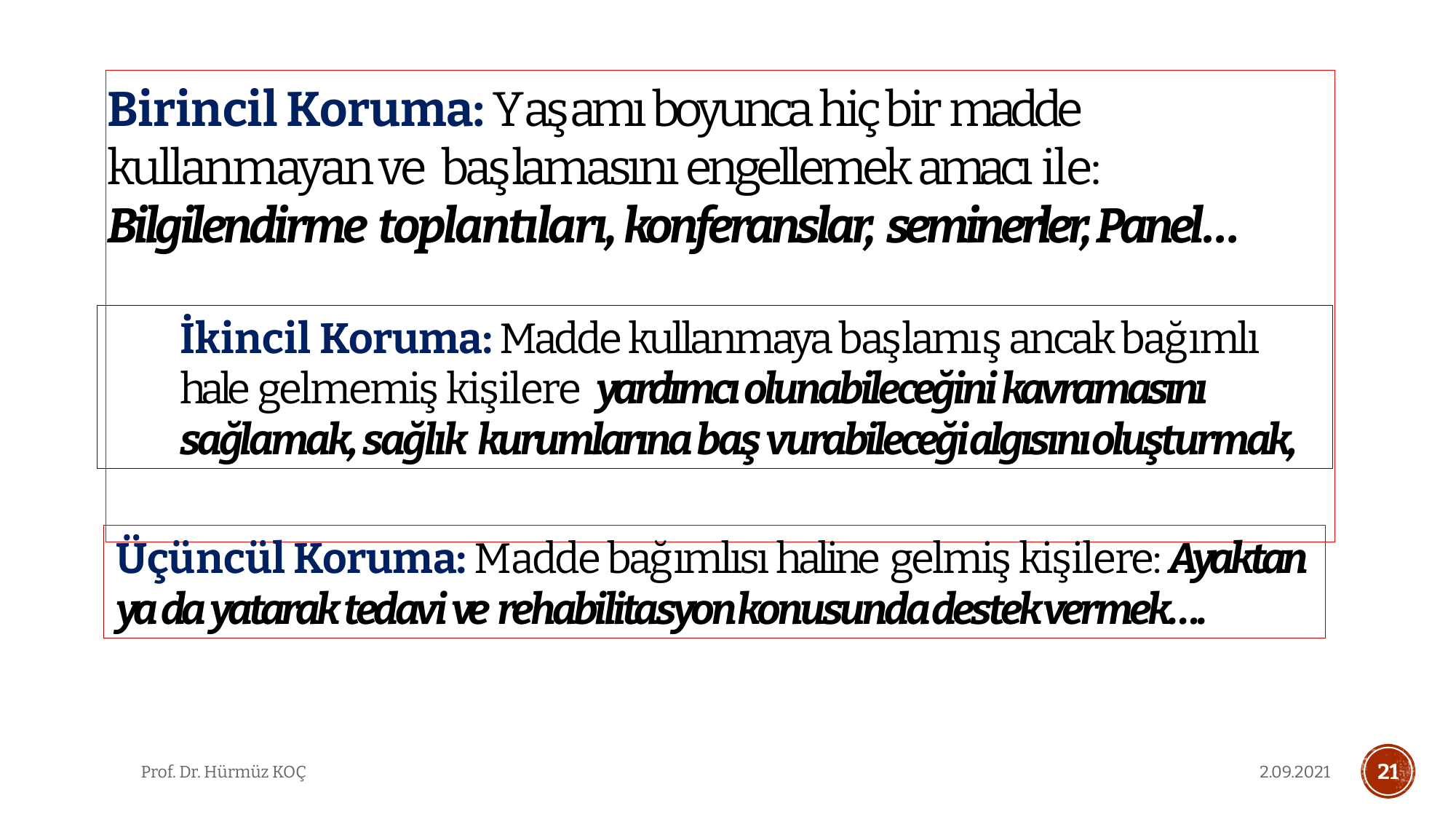

Birincil Koruma: Yaşamı boyunca hiç bir madde  kullanmayan ve  başlamasını engellemek amacı  ile:    Bilgilendirme  toplantıları, konferanslar,  seminerler,  Panel …
İkincil Koruma: Madde kullanmaya başlamış ancak bağımlı hale  gelmemiş kişilere  yardımcı olunabileceğini kavramasını sağlamak, sağlık  kurumlarına baş vurabileceği algısını oluşturmak,
Üçüncül Koruma: Madde bağımlısı haline  gelmiş kişilere: Ayaktan ya da yatarak tedavi ve rehabilitasyon konusunda destek vermek….
Prof. Dr. Hürmüz KOÇ
2.09.2021
21